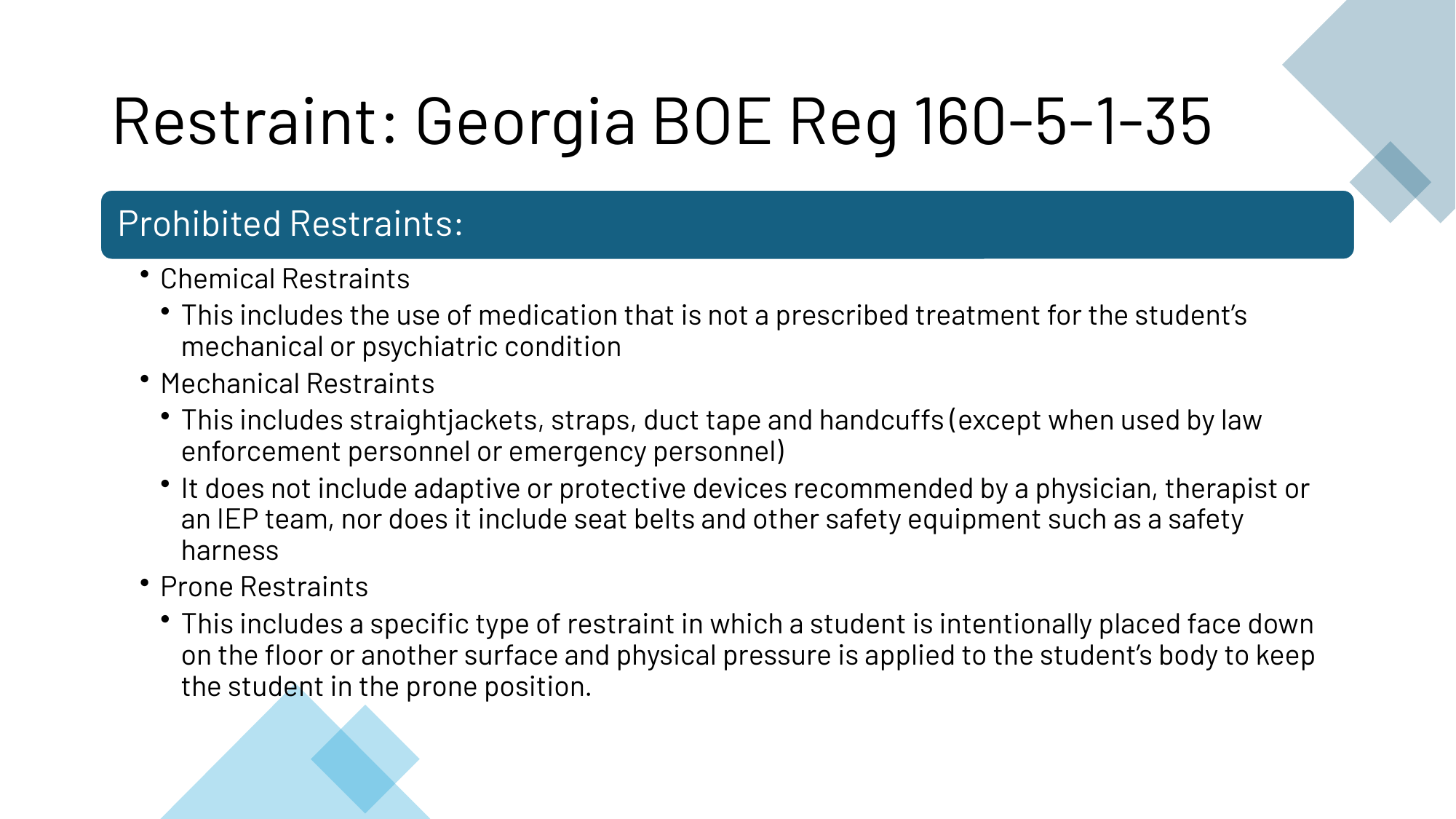

# Restraint: Georgia BOE Reg 160-5-1-35
Prohibited Restraints:
Chemical Restraints
This includes the use of medication that is not a prescribed treatment for the student’s mechanical or psychiatric condition
Mechanical Restraints
This includes straightjackets, straps, duct tape and handcuffs (except when used by law enforcement personnel or emergency personnel)
It does not include adaptive or protective devices recommended by a physician, therapist or an IEP team, nor does it include seat belts and other safety equipment such as a safety harness
Prone Restraints
This includes a specific type of restraint in which a student is intentionally placed face down on the floor or another surface and physical pressure is applied to the student’s body to keep the student in the prone position.